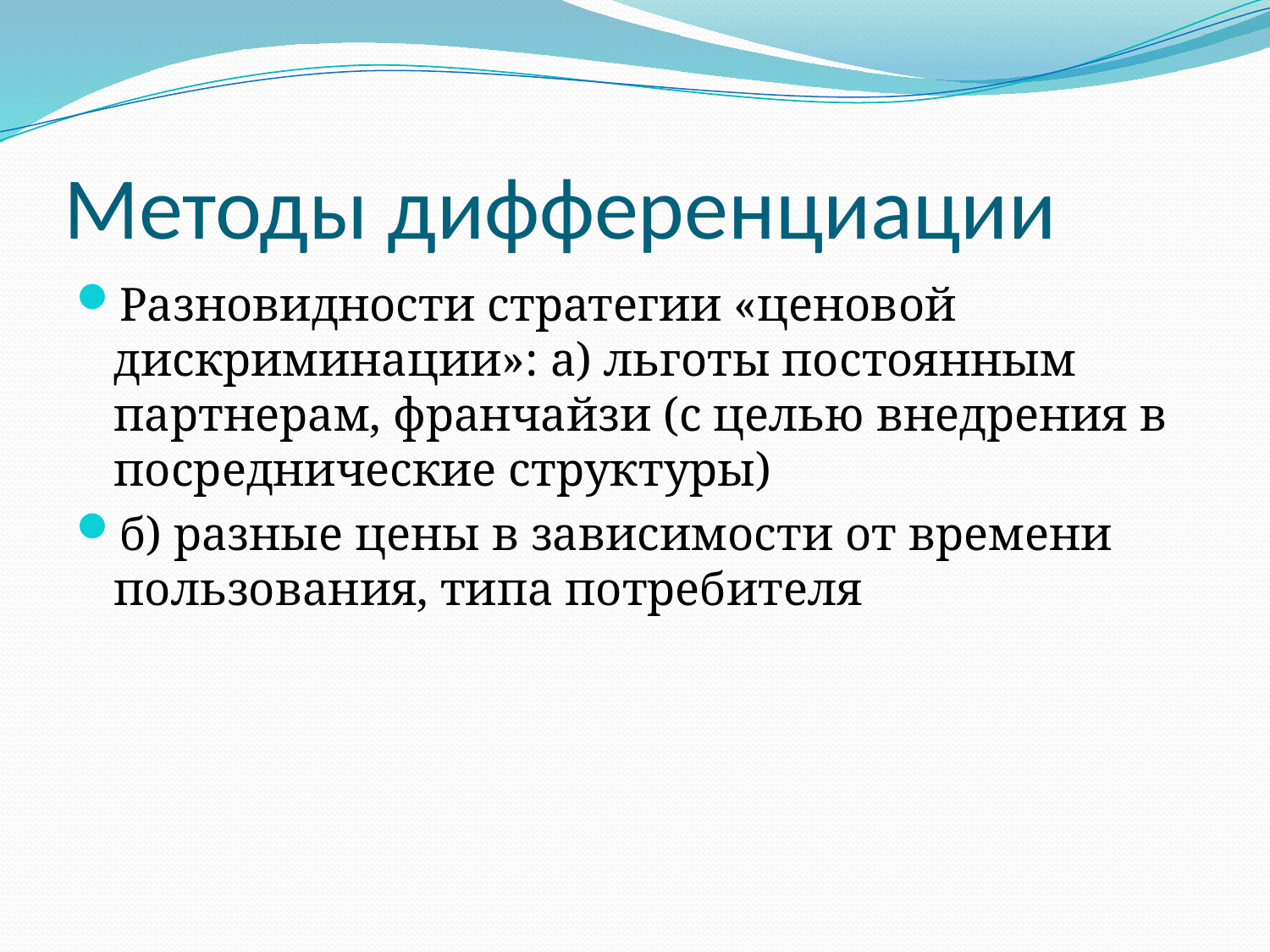

# Методы дифференциации
Разновидности стратегии «ценовой дискриминации»: а) льготы постоянным партнерам, франчайзи (с целью внедрения в посреднические структуры)
б) разные цены в зависимости от времени пользования, типа потребителя